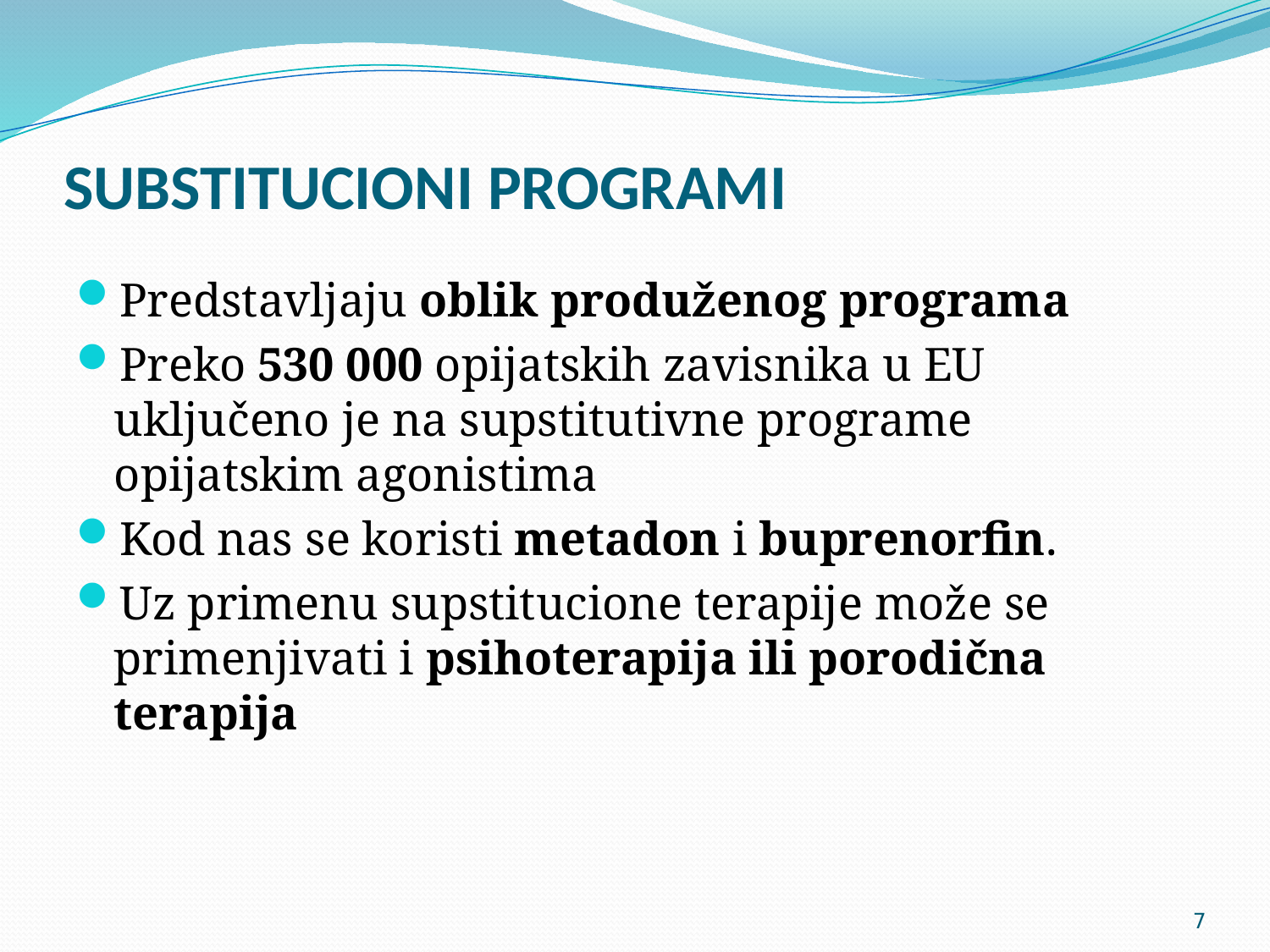

# SUBSTITUCIONI PROGRAMI
Predstavljaju oblik produženog programa
Preko 530 000 opijatskih zavisnika u EU uključeno je na supstitutivne programe opijatskim agonistima
Kod nas se koristi metadon i buprenorfin.
Uz primenu supstitucione terapije može se primenjivati i psihoterapija ili porodična terapija

7